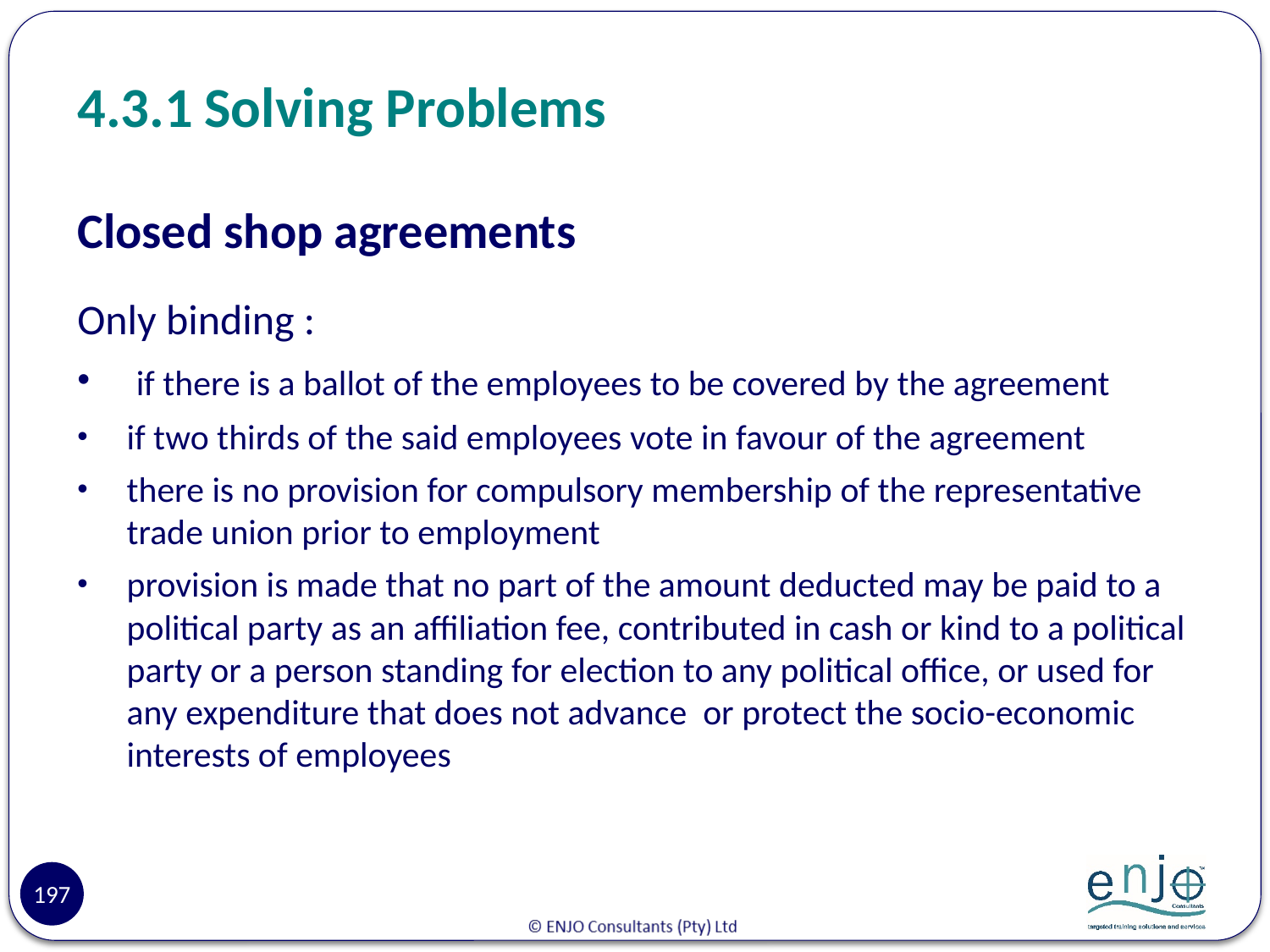

# 4.3.1	Solving Problems
Closed shop agreements

Only binding :
 if there is a ballot of the employees to be covered by the agreement
if two thirds of the said employees vote in favour of the agreement
there is no provision for compulsory membership of the representative trade union prior to employment
provision is made that no part of the amount deducted may be paid to a political party as an affiliation fee, contributed in cash or kind to a political party or a person standing for election to any political office, or used for any expenditure that does not advance  or protect the socio-economic interests of employees
197